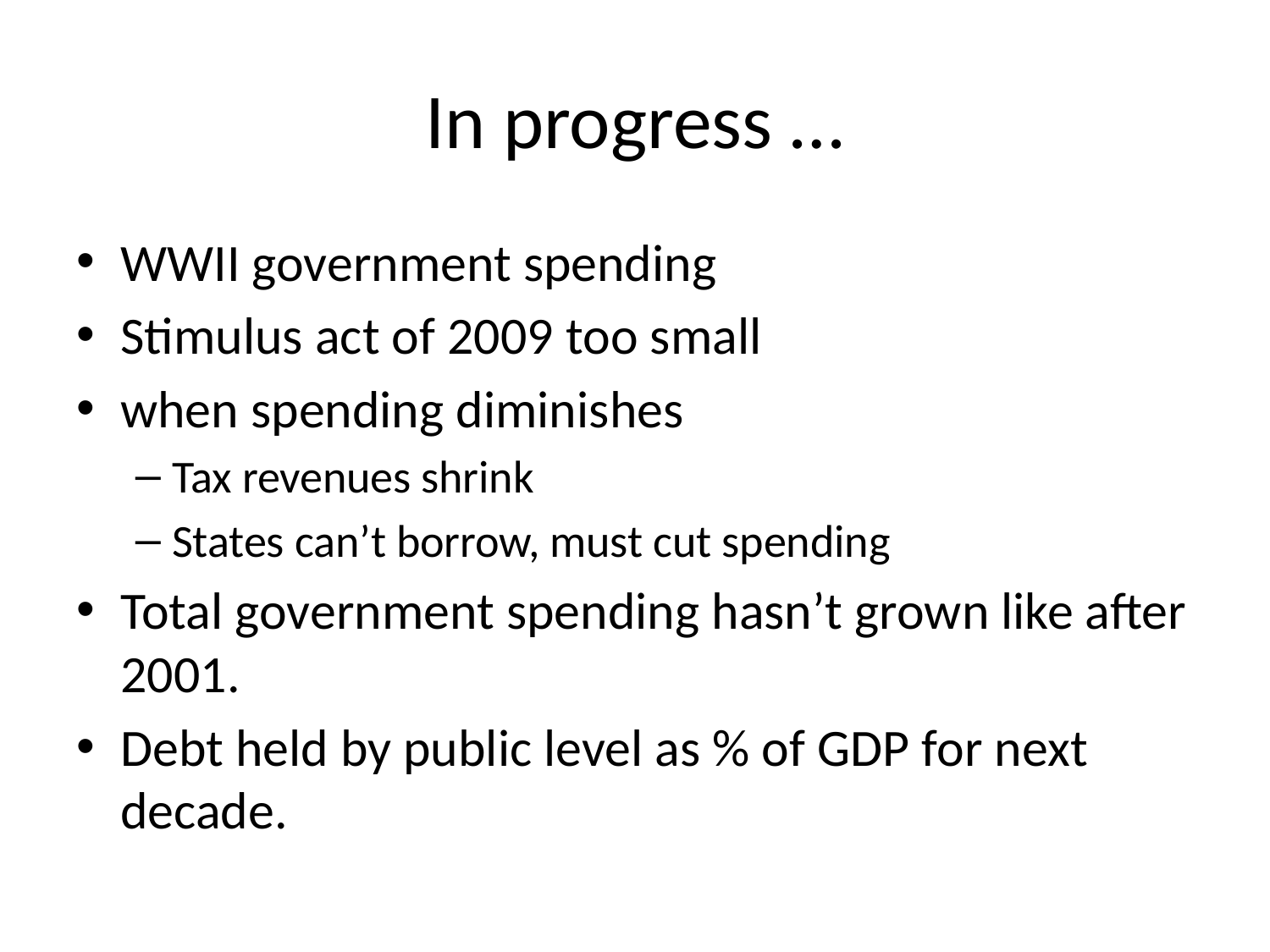

# In progress …
WWII government spending
Stimulus act of 2009 too small
when spending diminishes
Tax revenues shrink
States can’t borrow, must cut spending
Total government spending hasn’t grown like after 2001.
Debt held by public level as % of GDP for next decade.